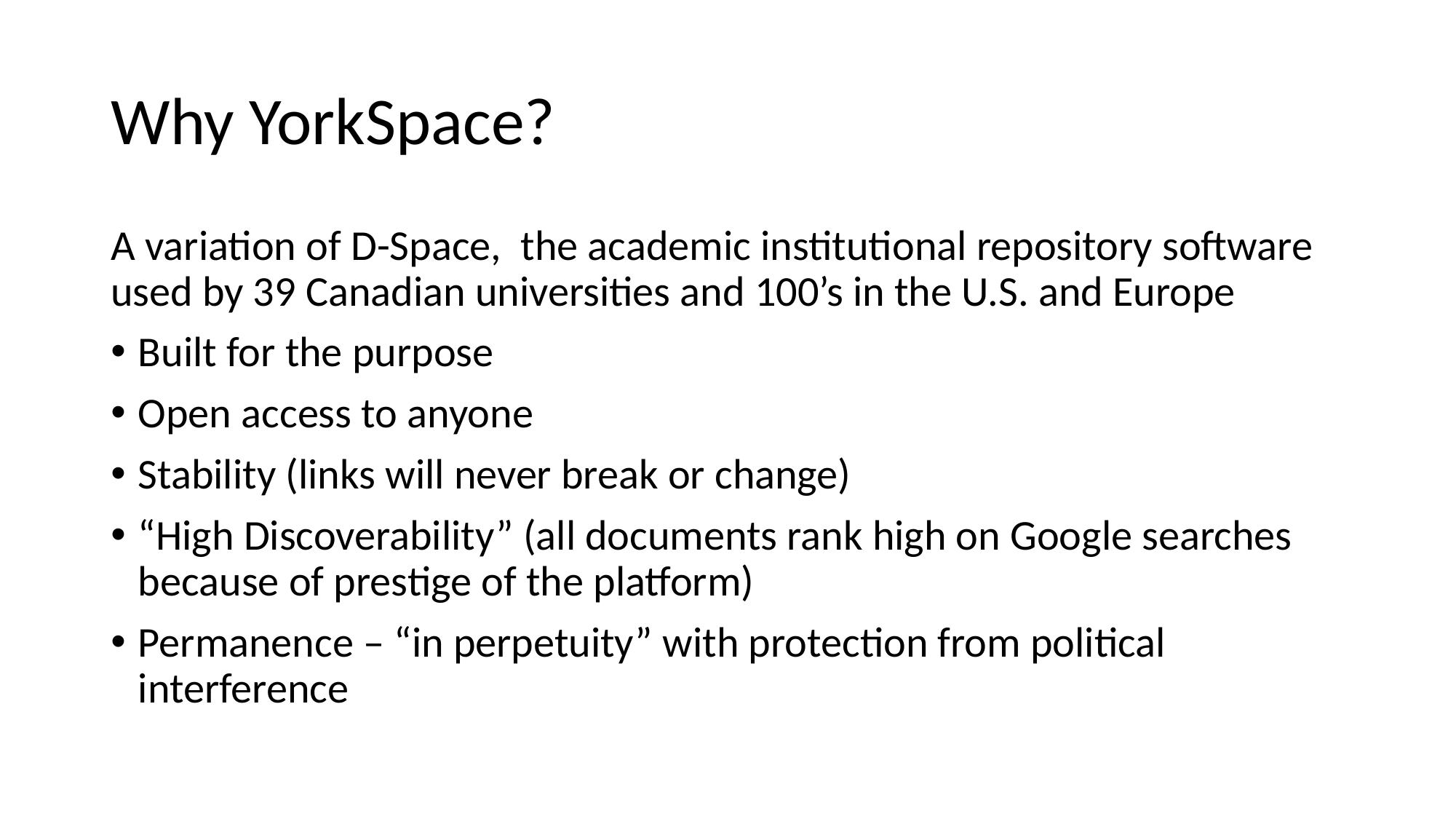

# Why YorkSpace?
A variation of D-Space,  the academic institutional repository software used by 39 Canadian universities and 100’s in the U.S. and Europe
Built for the purpose
Open access to anyone
Stability (links will never break or change)
“High Discoverability” (all documents rank high on Google searches because of prestige of the platform)
Permanence – “in perpetuity” with protection from political interference